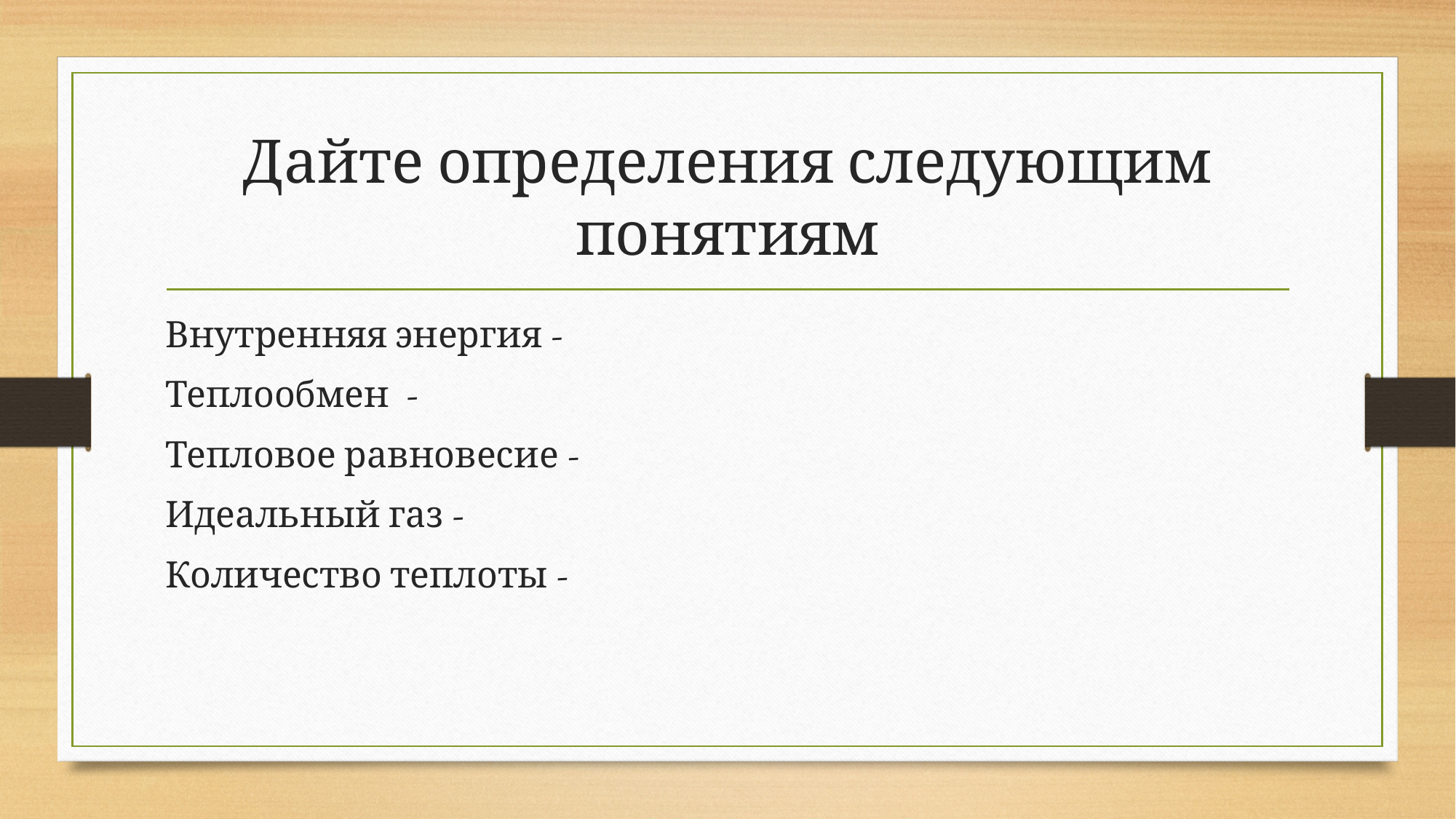

# Дайте определения следующим понятиям
Внутренняя энергия -
Теплообмен  -
Тепловое равновесие -
Идеальный газ -
Количество теплоты -